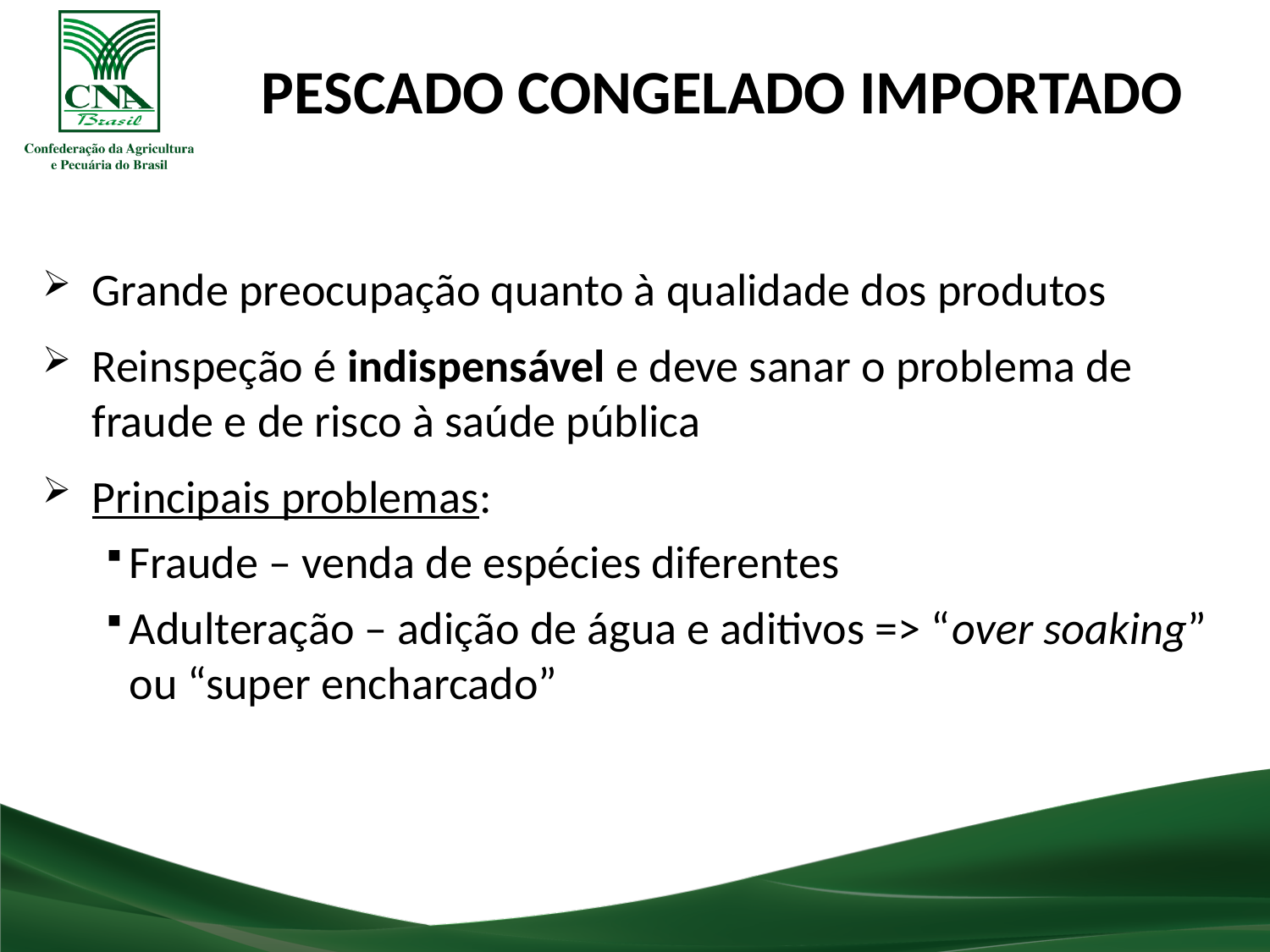

# Pescado Congelado Importado
Grande preocupação quanto à qualidade dos produtos
Reinspeção é indispensável e deve sanar o problema de fraude e de risco à saúde pública
Principais problemas:
Fraude – venda de espécies diferentes
Adulteração – adição de água e aditivos => “over soaking” ou “super encharcado”